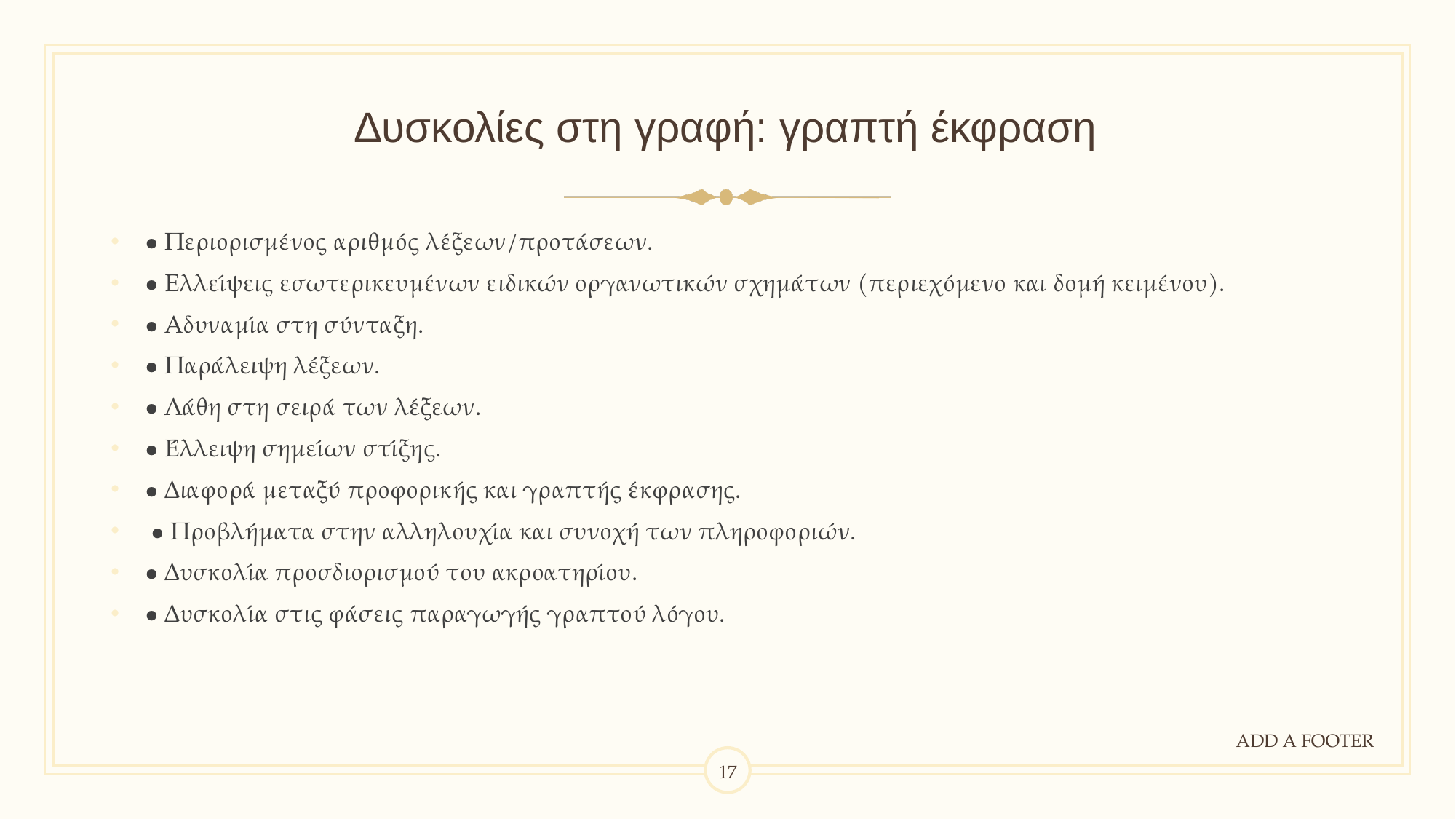

# Δυσκολίες στη γραφή: γραπτή έκφραση
• Περιορισμένος αριθμός λέξεων/προτάσεων.
• Ελλείψεις εσωτερικευμένων ειδικών οργανωτικών σχημάτων (περιεχόμενο και δομή κειμένου).
• Αδυναμία στη σύνταξη.
• Παράλειψη λέξεων.
• Λάθη στη σειρά των λέξεων.
• Έλλειψη σημείων στίξης.
• Διαφορά μεταξύ προφορικής και γραπτής έκφρασης.
 • Προβλήματα στην αλληλουχία και συνοχή των πληροφοριών.
• Δυσκολία προσδιορισμού του ακροατηρίου.
• Δυσκολία στις φάσεις παραγωγής γραπτού λόγου.
ADD A FOOTER
17